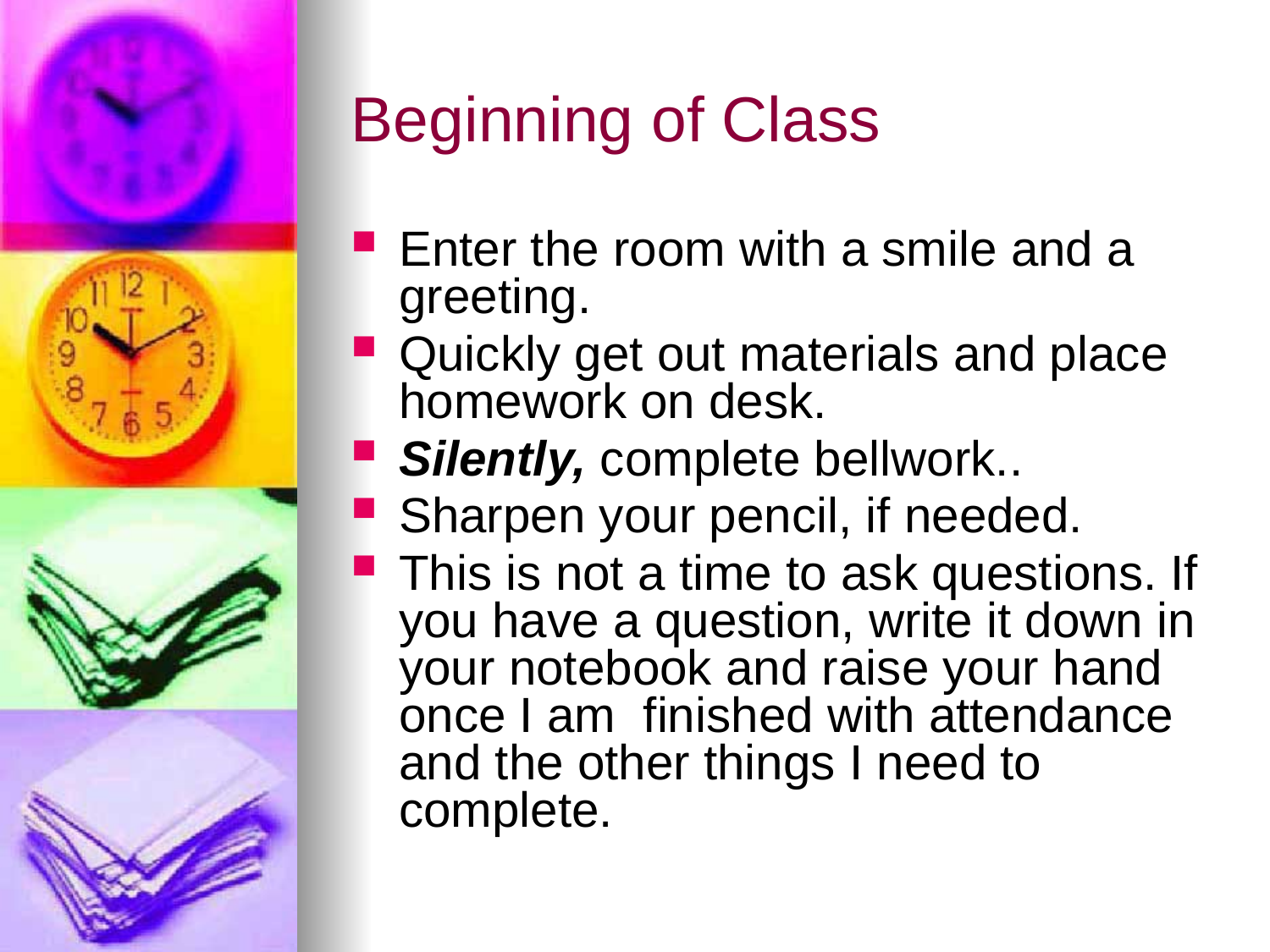

# Beginning of Class
Enter the room with a smile and a greeting.
Quickly get out materials and place homework on desk.
Silently, complete bellwork..
Sharpen your pencil, if needed.
This is not a time to ask questions. If you have a question, write it down in your notebook and raise your hand once I am  finished with attendance and the other things I need to complete.